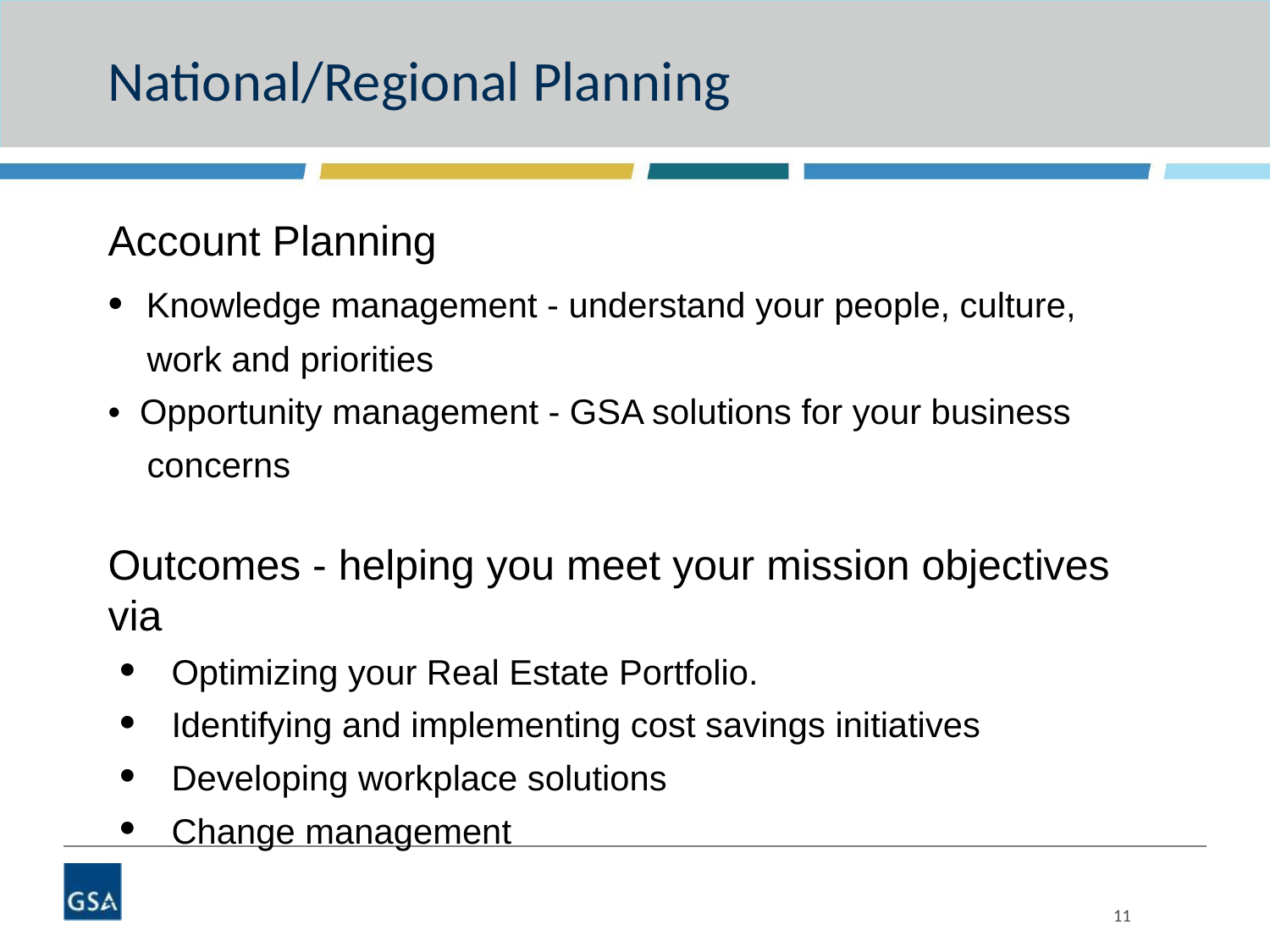

# National/Regional Planning
Account Planning
•  Knowledge management - understand your people, culture,
    work and priorities
•  Opportunity management - GSA solutions for your business
    concerns
Outcomes - helping you meet your mission objectives via
Optimizing your Real Estate Portfolio.
Identifying and implementing cost savings initiatives
Developing workplace solutions
Change management

11